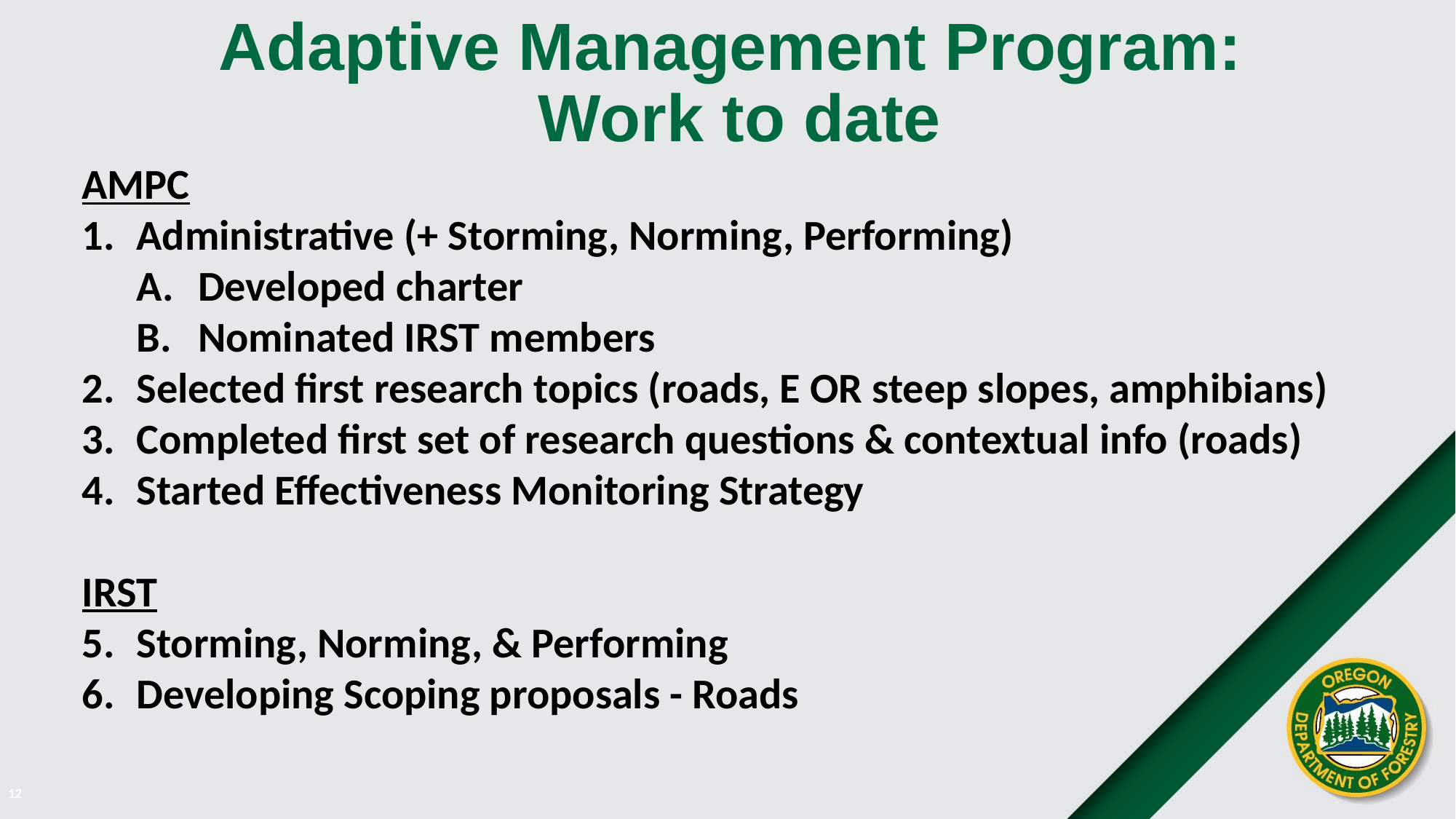

# Adaptive Management Program: Work to date
AMPC
Administrative (+ Storming, Norming, Performing)
Developed charter
Nominated IRST members
Selected first research topics (roads, E OR steep slopes, amphibians)
Completed first set of research questions & contextual info (roads)
Started Effectiveness Monitoring Strategy

IRST
Storming, Norming, & Performing
Developing Scoping proposals - Roads